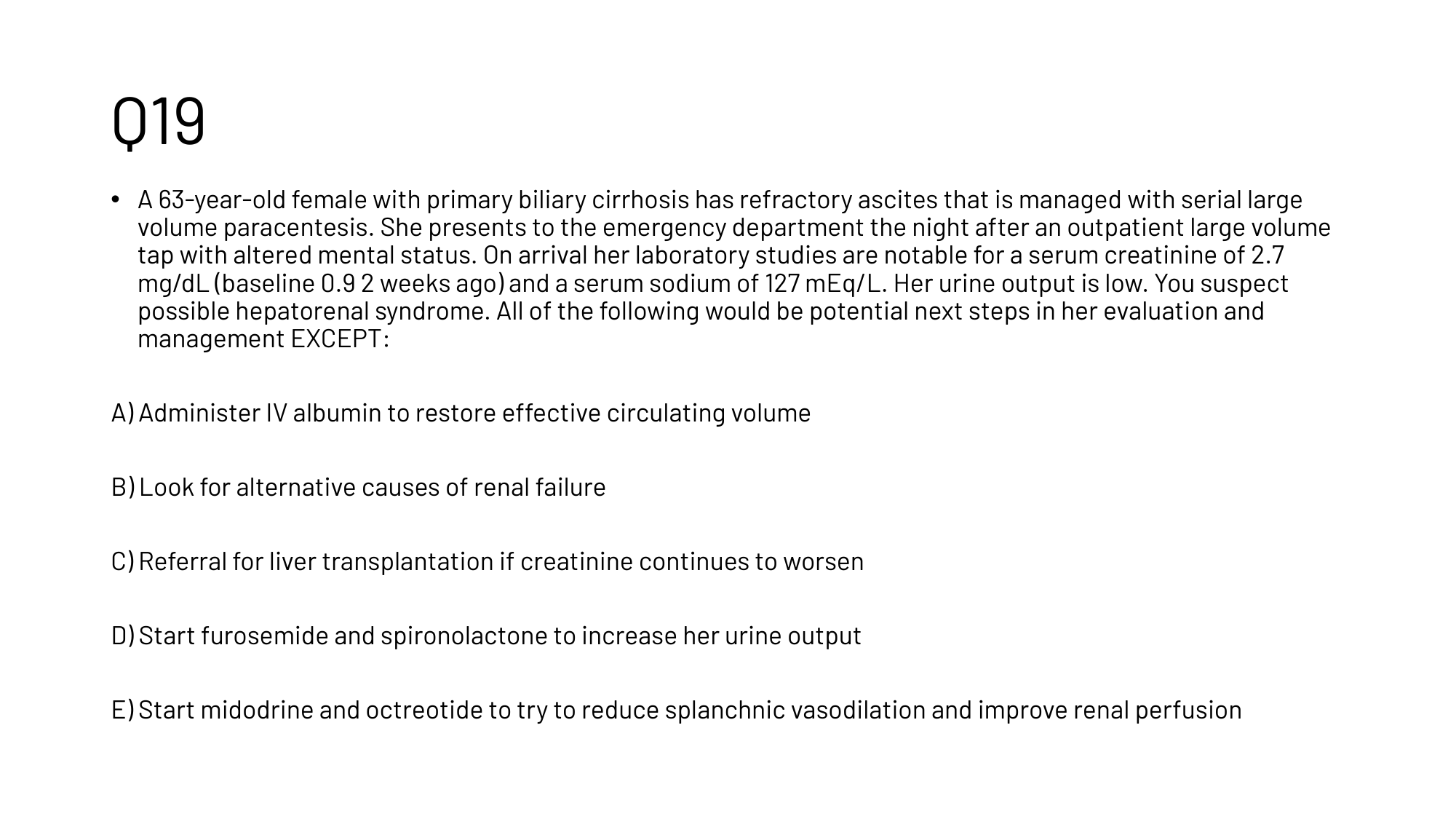

# Q19
A 63-year-old female with primary biliary cirrhosis has refractory ascites that is managed with serial large volume paracentesis. She presents to the emergency department the night after an outpatient large volume tap with altered mental status. On arrival her laboratory studies are notable for a serum creatinine of 2.7 mg/dL (baseline 0.9 2 weeks ago) and a serum sodium of 127 mEq/L. Her urine output is low. You suspect possible hepatorenal syndrome. All of the following would be potential next steps in her evaluation and management EXCEPT:

A) Administer IV albumin to restore effective circulating volume

B) Look for alternative causes of renal failure

C) Referral for liver transplantation if creatinine continues to worsen

D) Start furosemide and spironolactone to increase her urine output

E) Start midodrine and octreotide to try to reduce splanchnic vasodilation and improve renal perfusion